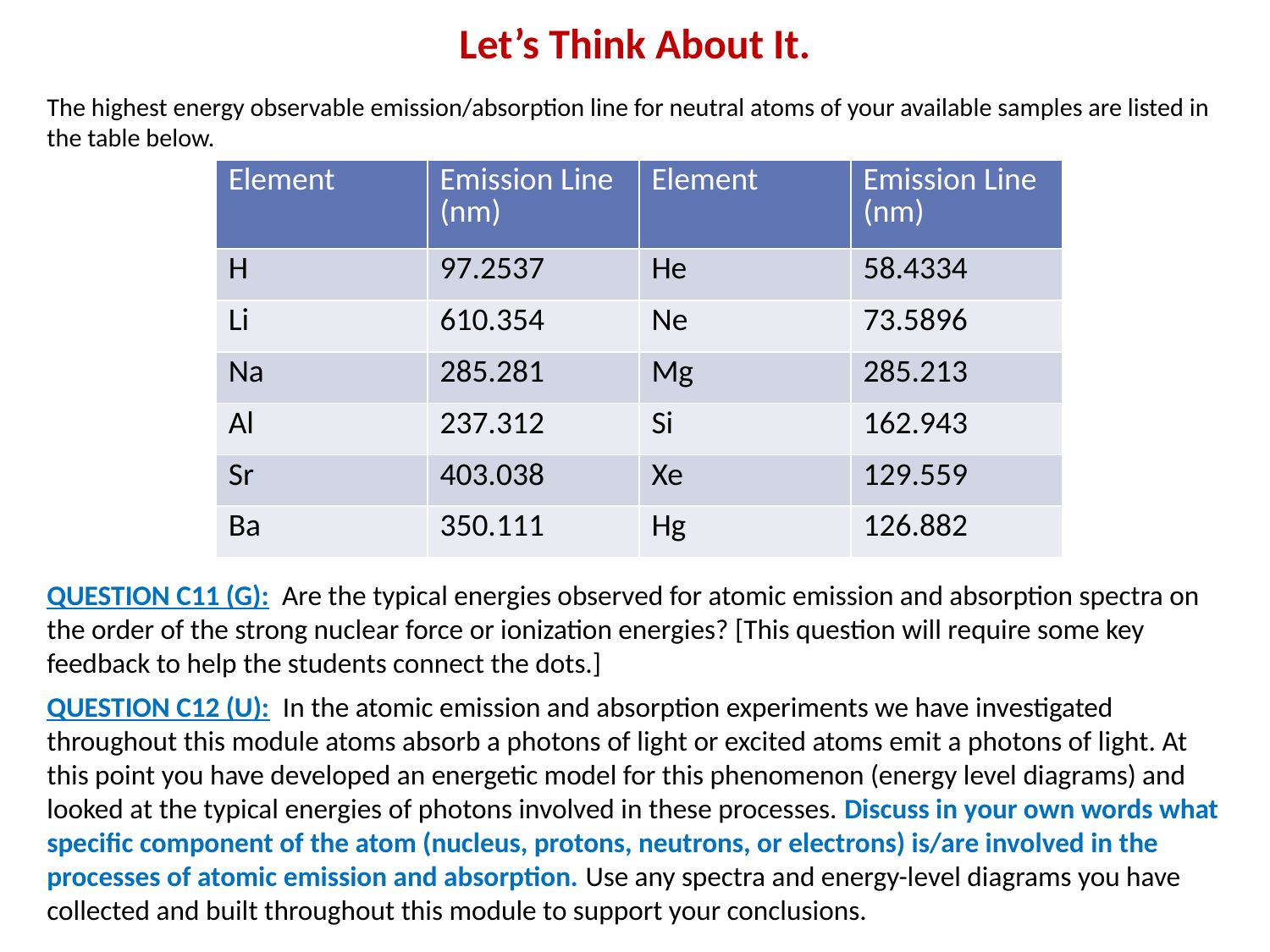

# Let’s Think About It.
The highest energy observable emission/absorption line for neutral atoms of your available samples are listed in the table below.
| Element | Emission Line (nm) | Element | Emission Line (nm) |
| --- | --- | --- | --- |
| H | 97.2537 | He | 58.4334 |
| Li | 610.354 | Ne | 73.5896 |
| Na | 285.281 | Mg | 285.213 |
| Al | 237.312 | Si | 162.943 |
| Sr | 403.038 | Xe | 129.559 |
| Ba | 350.111 | Hg | 126.882 |
QUESTION C11 (G):  Are the typical energies observed for atomic emission and absorption spectra on the order of the strong nuclear force or ionization energies? [This question will require some key feedback to help the students connect the dots.]
QUESTION C12 (U):  In the atomic emission and absorption experiments we have investigated throughout this module atoms absorb a photons of light or excited atoms emit a photons of light. At this point you have developed an energetic model for this phenomenon (energy level diagrams) and looked at the typical energies of photons involved in these processes. Discuss in your own words what specific component of the atom (nucleus, protons, neutrons, or electrons) is/are involved in the processes of atomic emission and absorption. Use any spectra and energy-level diagrams you have collected and built throughout this module to support your conclusions.